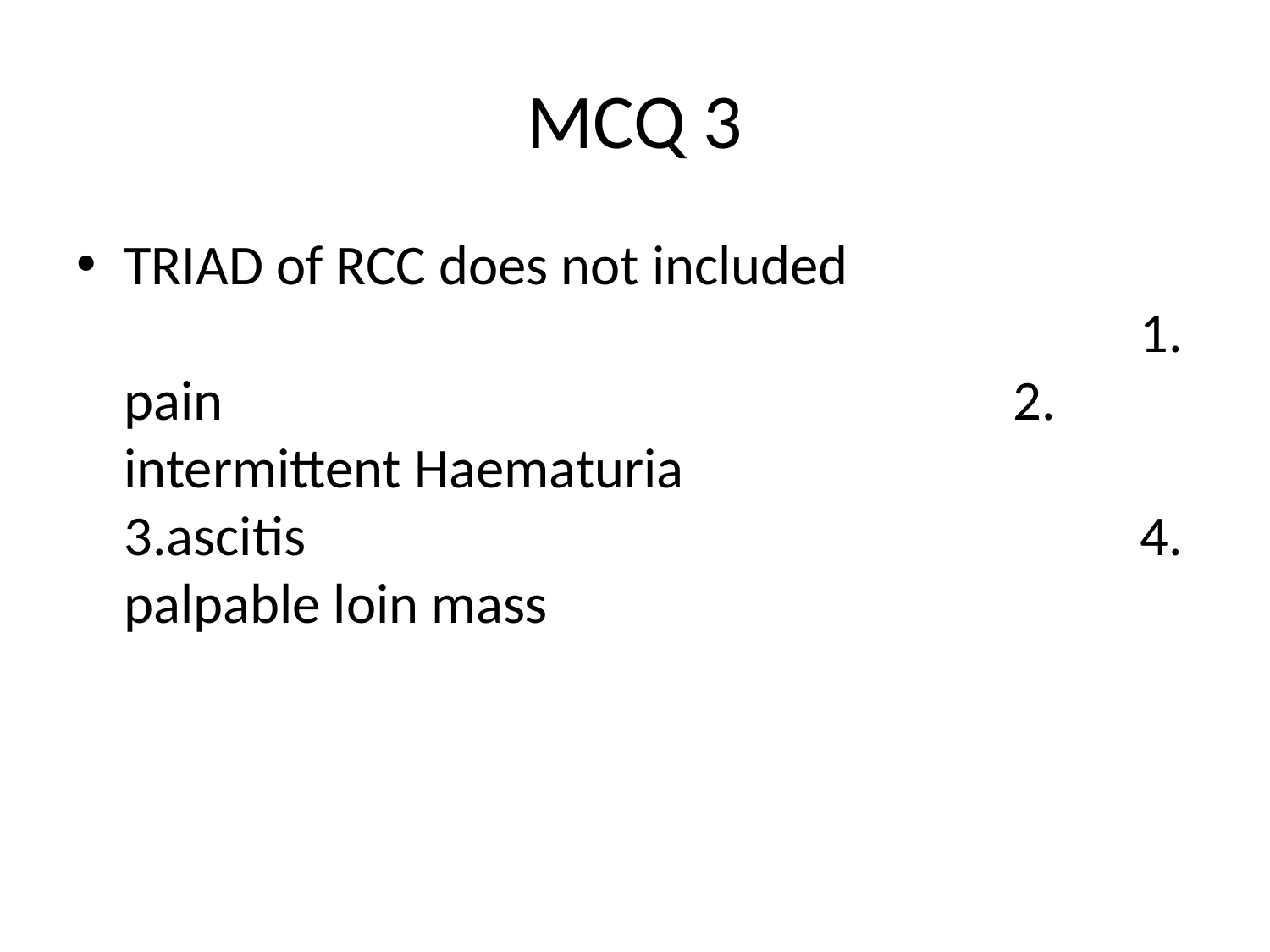

# MCQ 3
TRIAD of RCC does not included											1. pain							2. intermittent Haematuria				3.ascitis							4. palpable loin mass